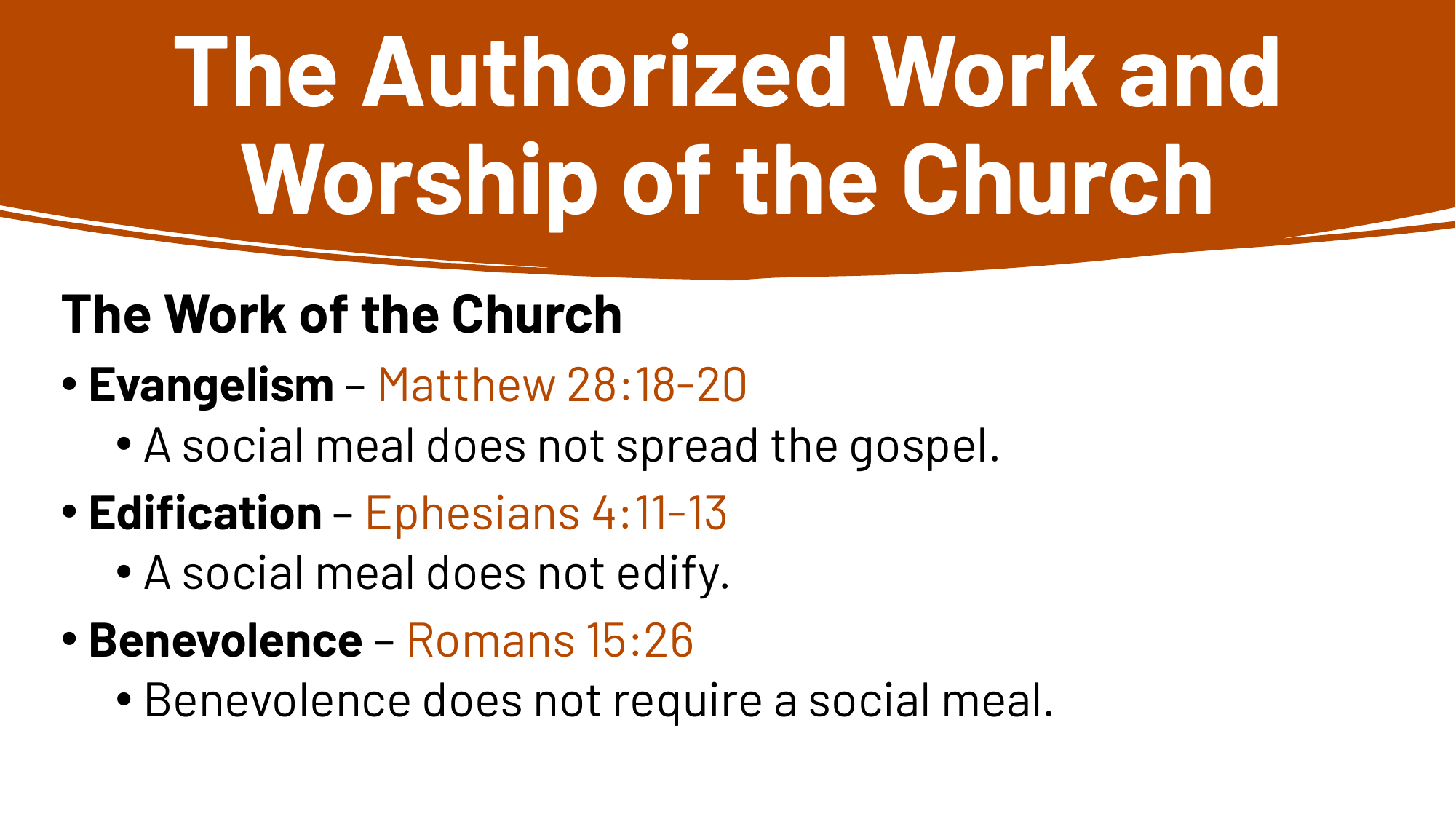

# The Authorized Work and Worship of the Church
The Work of the Church
Evangelism – Matthew 28:18-20
A social meal does not spread the gospel.
Edification – Ephesians 4:11-13
A social meal does not edify.
Benevolence – Romans 15:26
Benevolence does not require a social meal.